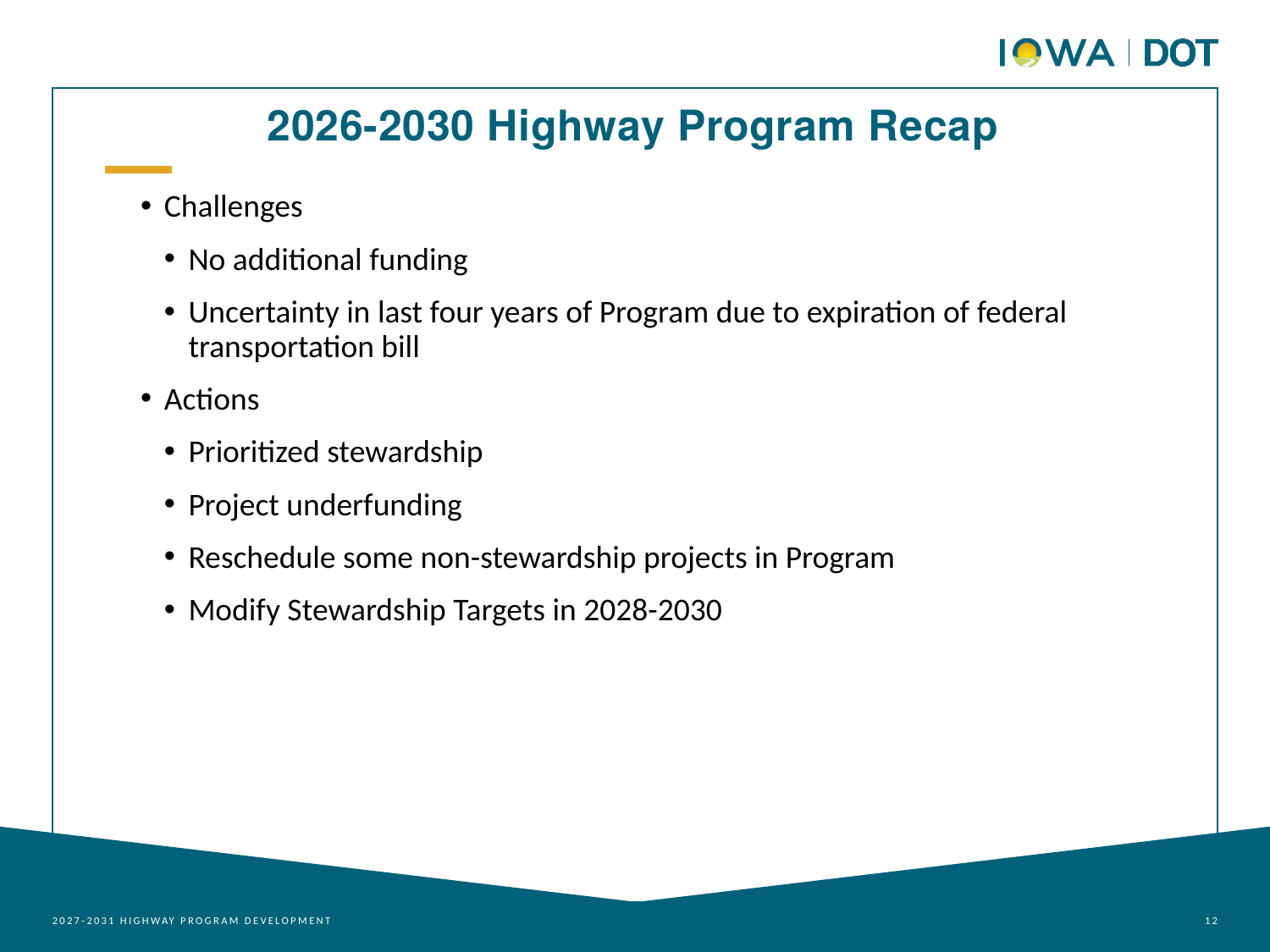

2026-2030 Highway Program Recap
Challenges
No additional funding
Uncertainty in last four years of Program due to expiration of federal transportation bill
Actions
Prioritized stewardship
Project underfunding
Reschedule some non-stewardship projects in Program
Modify Stewardship Targets in 2028-2030